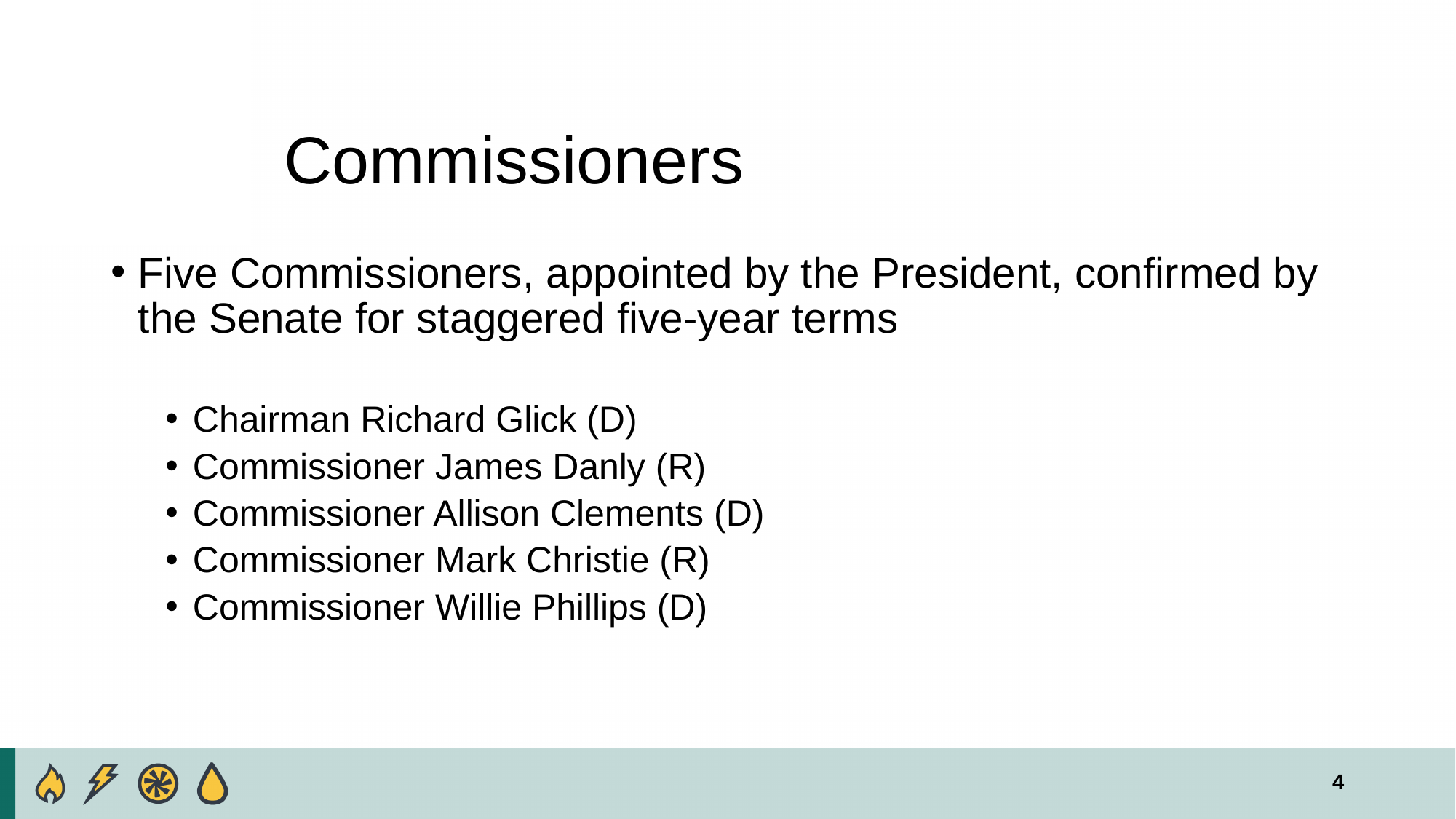

# Commissioners
Five Commissioners, appointed by the President, confirmed by the Senate for staggered five-year terms
Chairman Richard Glick (D)
Commissioner James Danly (R)
Commissioner Allison Clements (D)
Commissioner Mark Christie (R)
Commissioner Willie Phillips (D)
4